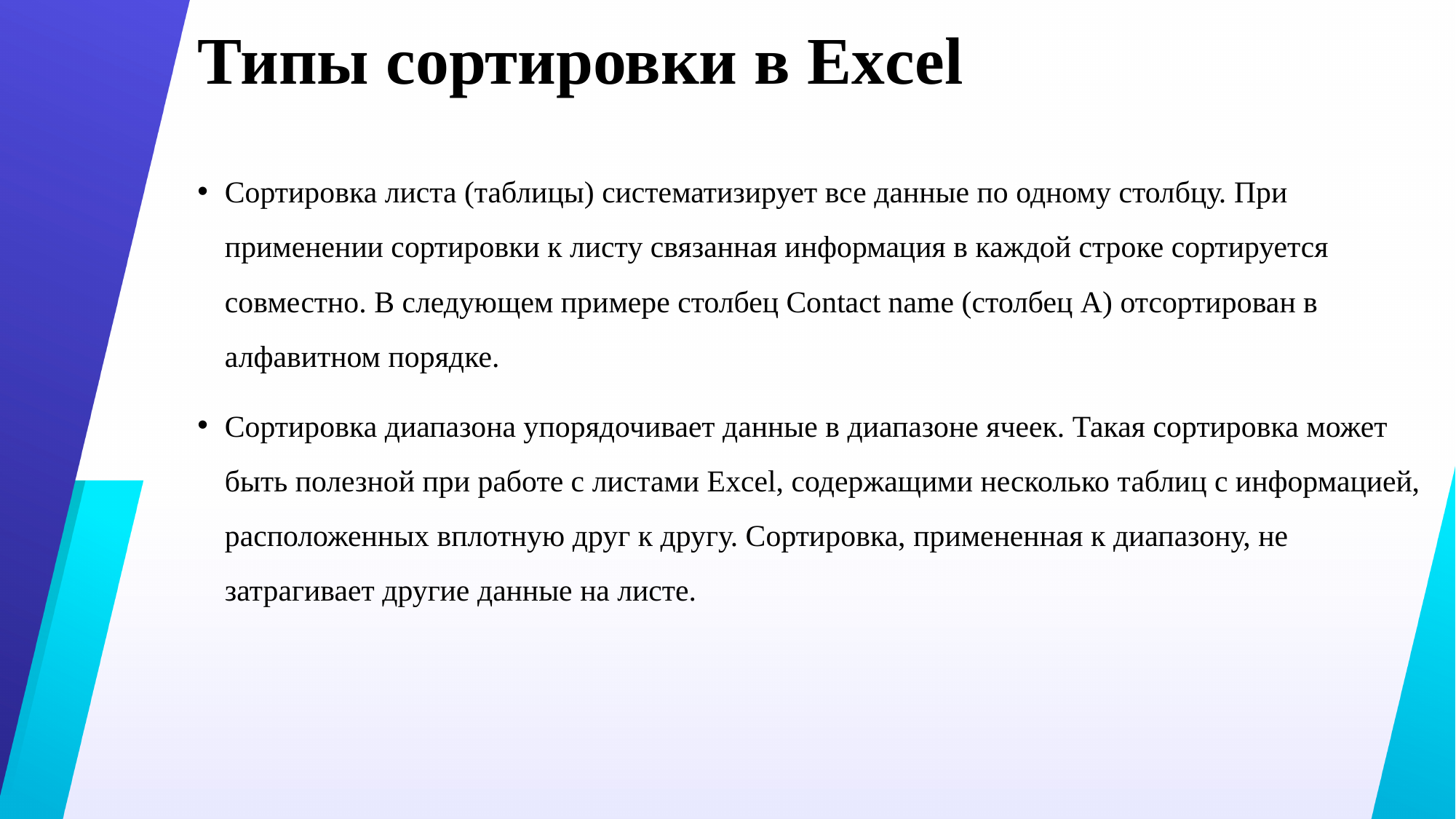

# Типы сортировки в Excel
Сортировка листа (таблицы) систематизирует все данные по одному столбцу. При применении сортировки к листу связанная информация в каждой строке сортируется совместно. В следующем примере столбец Contact name (столбец А) отсортирован в алфавитном порядке.
Сортировка диапазона упорядочивает данные в диапазоне ячеек. Такая сортировка может быть полезной при работе с листами Excel, содержащими несколько таблиц с информацией, расположенных вплотную друг к другу. Сортировка, примененная к диапазону, не затрагивает другие данные на листе.